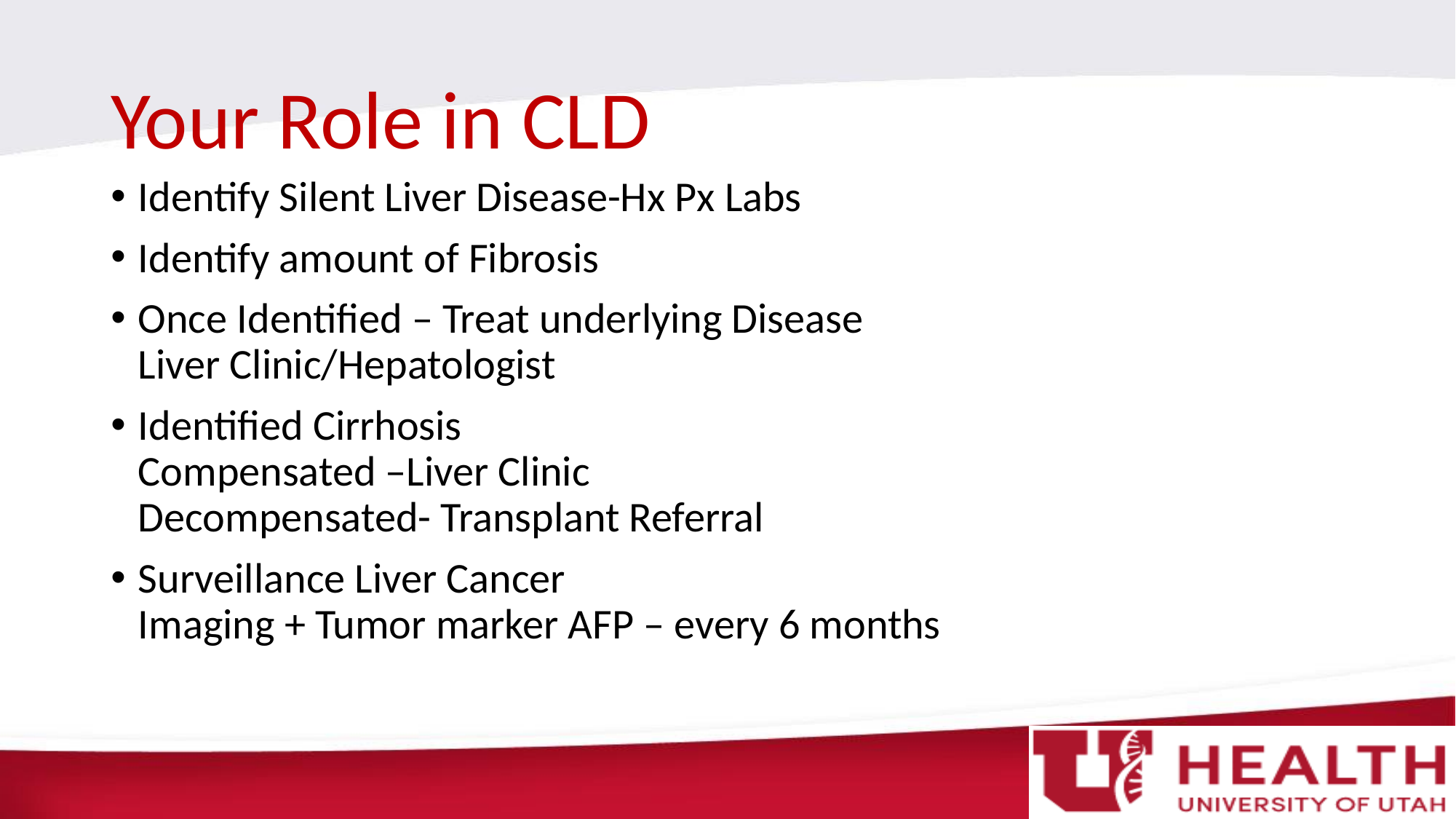

# Your Role in CLD
Identify Silent Liver Disease-Hx Px Labs
Identify amount of Fibrosis
Once Identified – Treat underlying Disease
Liver Clinic/Hepatologist
Identified Cirrhosis
Compensated –Liver Clinic
Decompensated- Transplant Referral
Surveillance Liver Cancer
Imaging + Tumor marker AFP – every 6 months